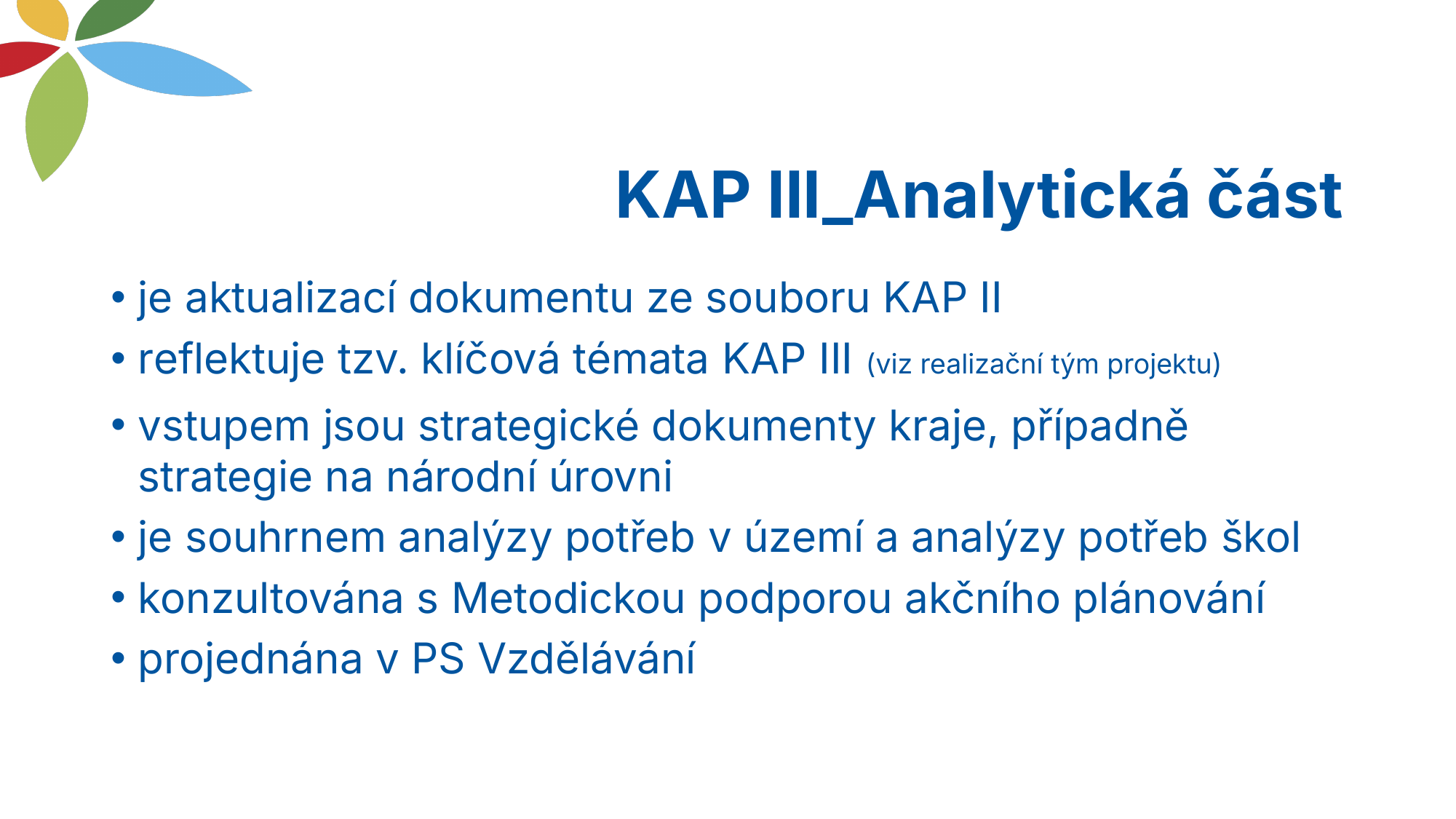

# KAP III_Analytická část
je aktualizací dokumentu ze souboru KAP II
reflektuje tzv. klíčová témata KAP III (viz realizační tým projektu)
vstupem jsou strategické dokumenty kraje, případně strategie na národní úrovni
je souhrnem analýzy potřeb v území a analýzy potřeb škol
konzultována s Metodickou podporou akčního plánování
projednána v PS Vzdělávání